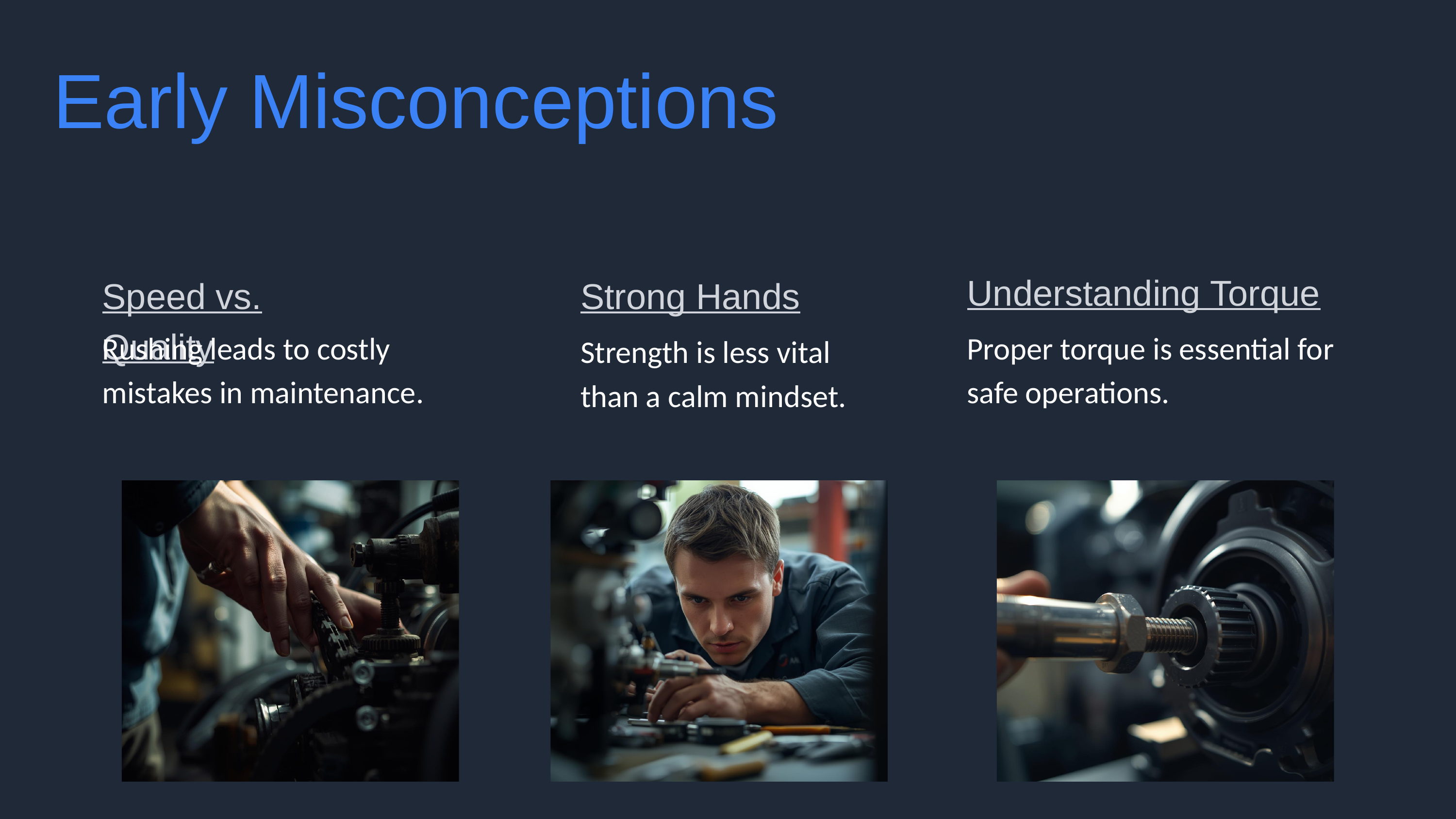

Early Misconceptions
Understanding Torque
Proper torque is essential for safe operations.
Speed vs. Quality
Rushing leads to costly mistakes in maintenance.
Strong Hands
Strength is less vital than a calm mindset.